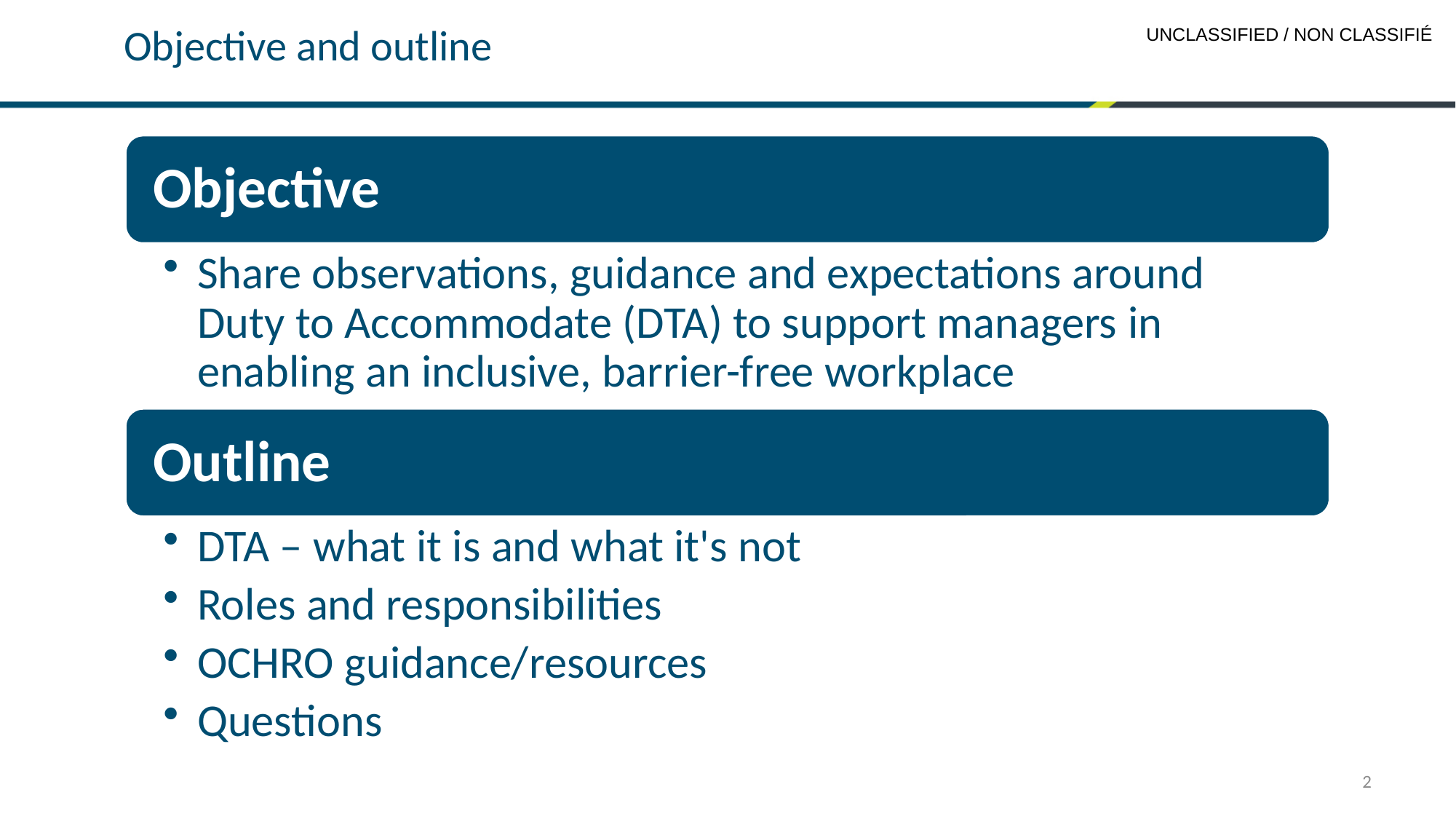

# Objective and outline
Objective
Share observations, guidance and expectations around Duty to Accommodate (DTA) to support managers in enabling an inclusive, barrier-free workplace
Outline
DTA – what it is and what it's not
Roles and responsibilities
OCHRO guidance/resources
Questions

2